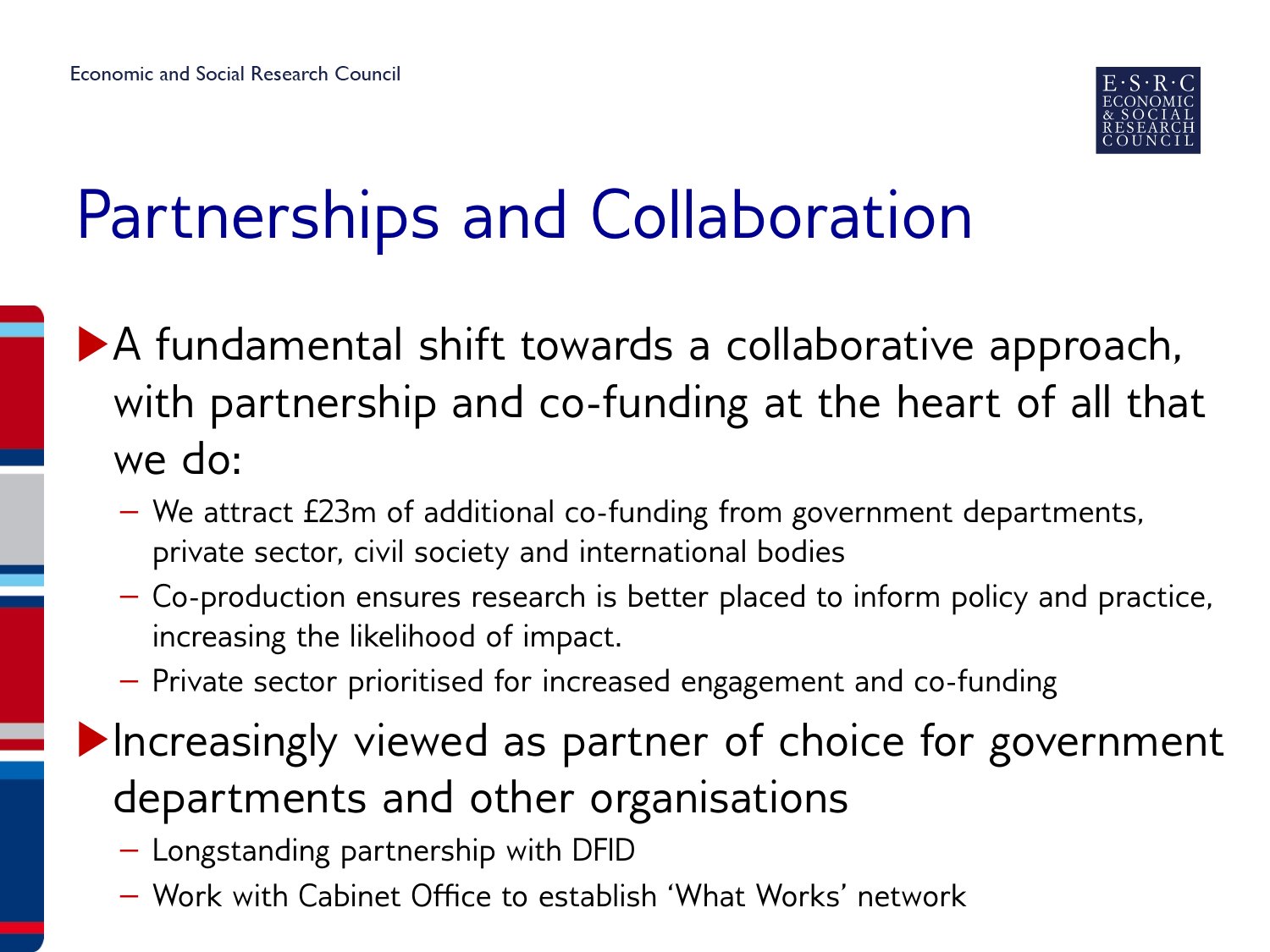

# Partnerships and Collaboration
A fundamental shift towards a collaborative approach, with partnership and co-funding at the heart of all that we do:
We attract £23m of additional co-funding from government departments, private sector, civil society and international bodies
Co-production ensures research is better placed to inform policy and practice, increasing the likelihood of impact.
Private sector prioritised for increased engagement and co-funding
Increasingly viewed as partner of choice for government departments and other organisations
Longstanding partnership with DFID
Work with Cabinet Office to establish ‘What Works’ network